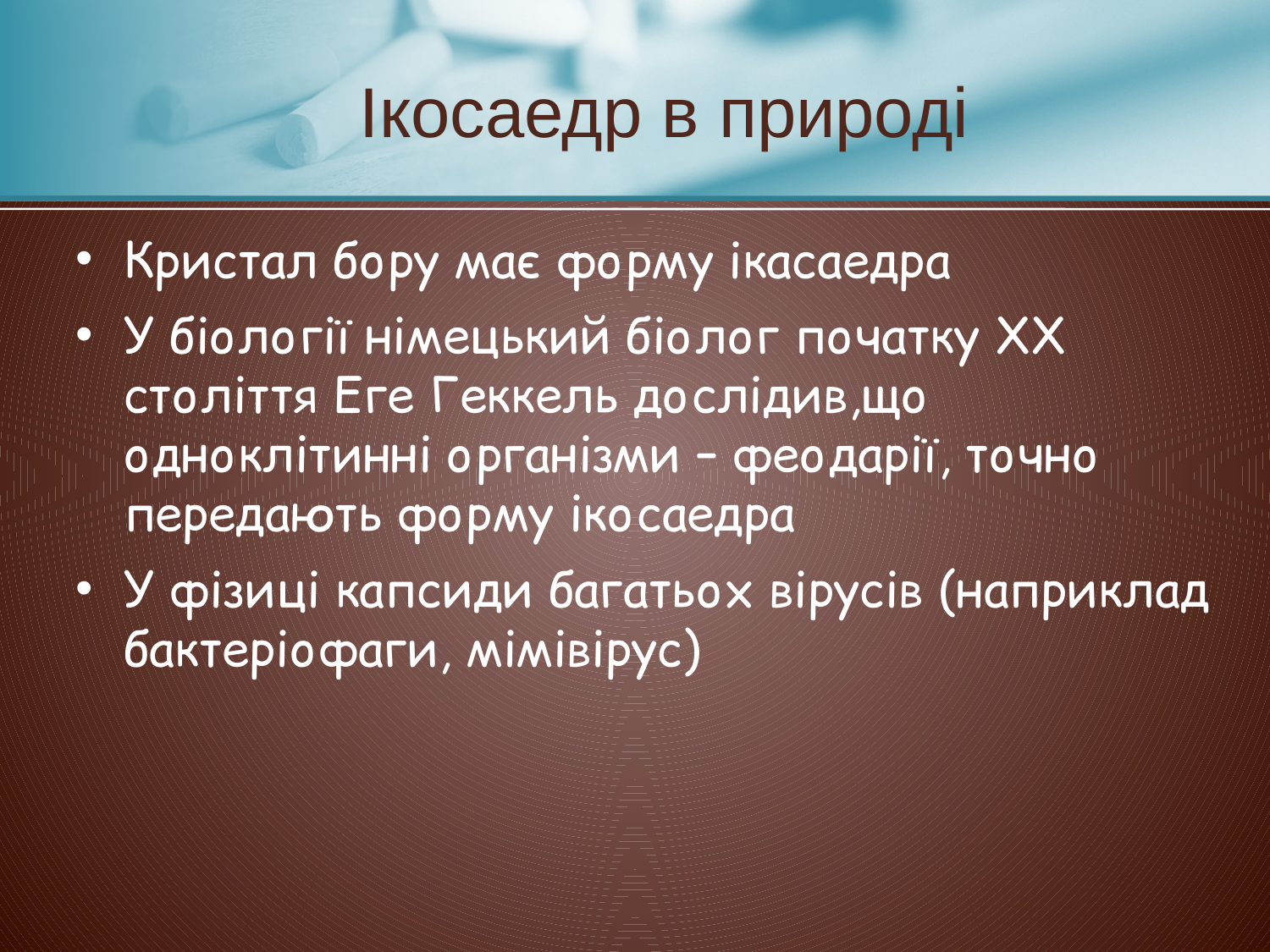

# Ікосаедр в природі
Кристал бору має форму ікасаедра
У біології німецький біолог початку ХХ століття Еге Геккель дослідив,що одноклітинні організми – феодарії, точно передають форму ікосаедра
У фізиці капсиди багатьох вірусів (наприклад бактеріофаги, мімівірус)